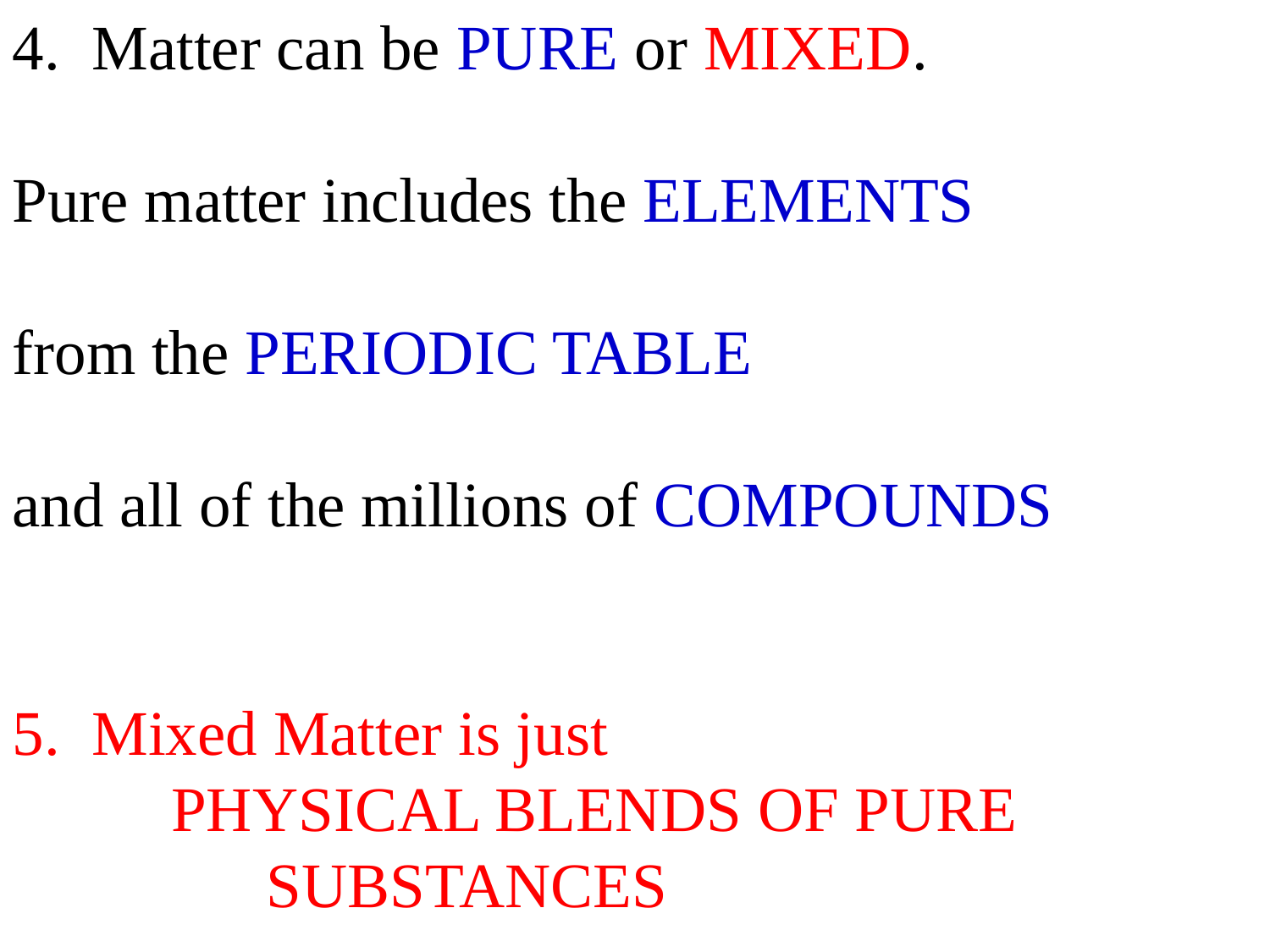

4.  Matter can be PURE or MIXED.

Pure matter includes the ELEMENTS
from the PERIODIC TABLE
and all of the millions of COMPOUNDS

5.  Mixed Matter is just
          PHYSICAL BLENDS OF PURE 			SUBSTANCES